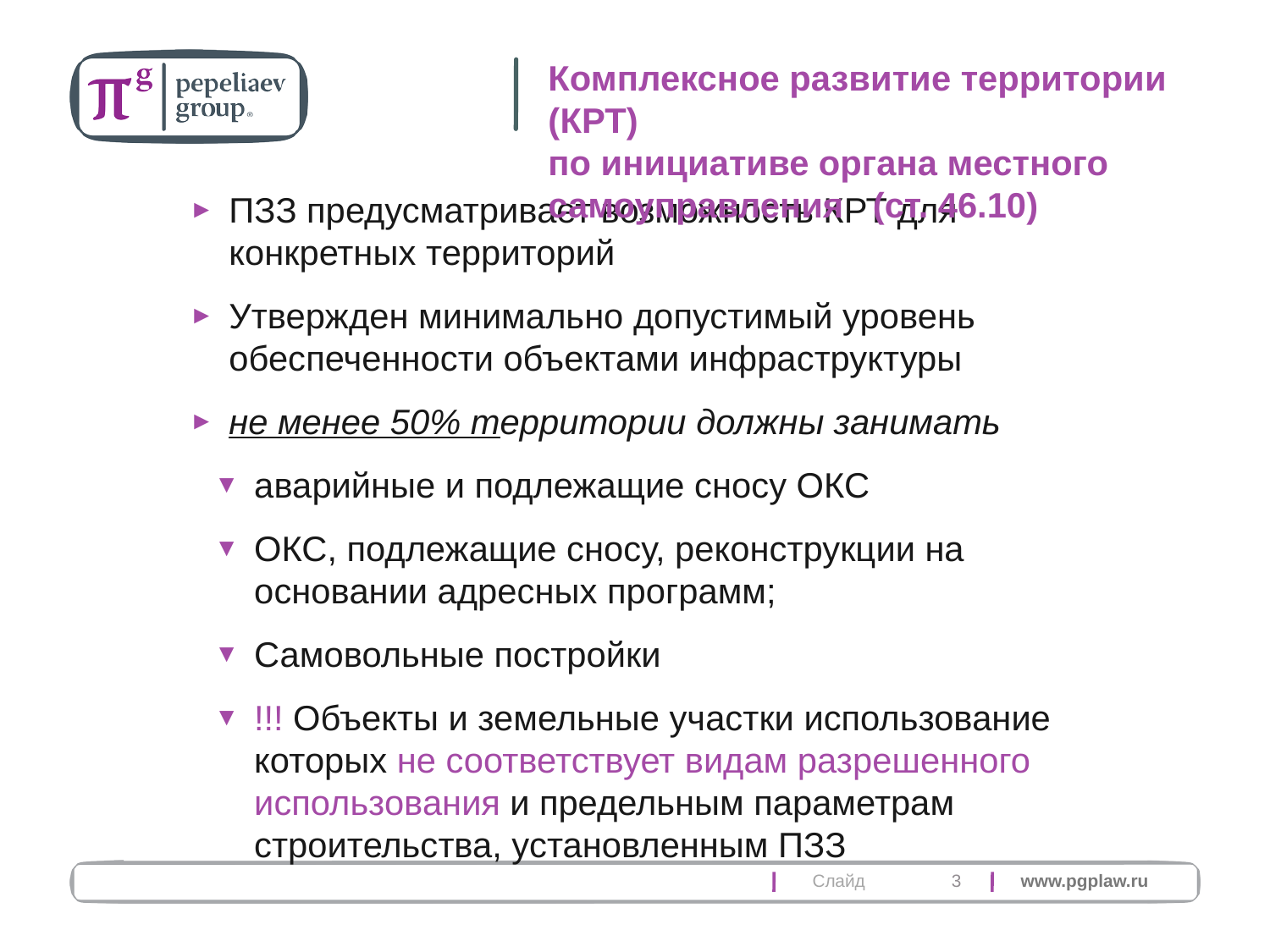

# Комплексное развитие территории  (КРТ) по инициативе органа местного самоуправления   (ст. 46.10)
ПЗЗ предусматривает возможность КРТ для  конкретных территорий
Утвержден минимально допустимый уровень обеспеченности объектами инфраструктуры
не менее 50% территории должны занимать
аварийные и подлежащие сносу ОКС
ОКС, подлежащие сносу, реконструкции на основании адресных программ;
Самовольные постройки
!!! Объекты и земельные участки использование которых не соответствует видам разрешенного использования и предельным параметрам строительства, установленным ПЗЗ

3